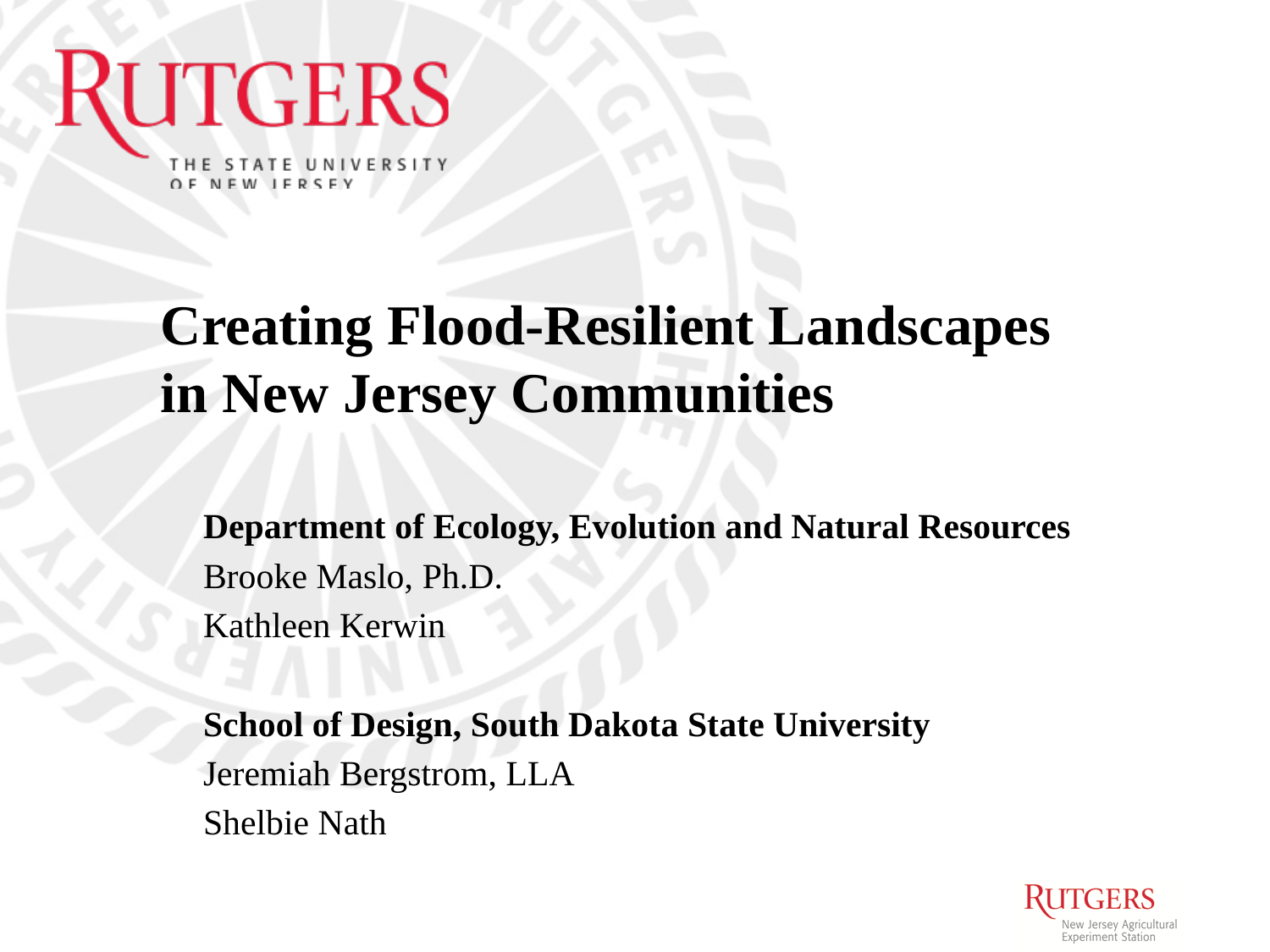

# Creating Flood-Resilient Landscapes in New Jersey Communities
Department of Ecology, Evolution and Natural Resources
Brooke Maslo, Ph.D.
Kathleen Kerwin

School of Design, South Dakota State University
Jeremiah Bergstrom, LLA
Shelbie Nath